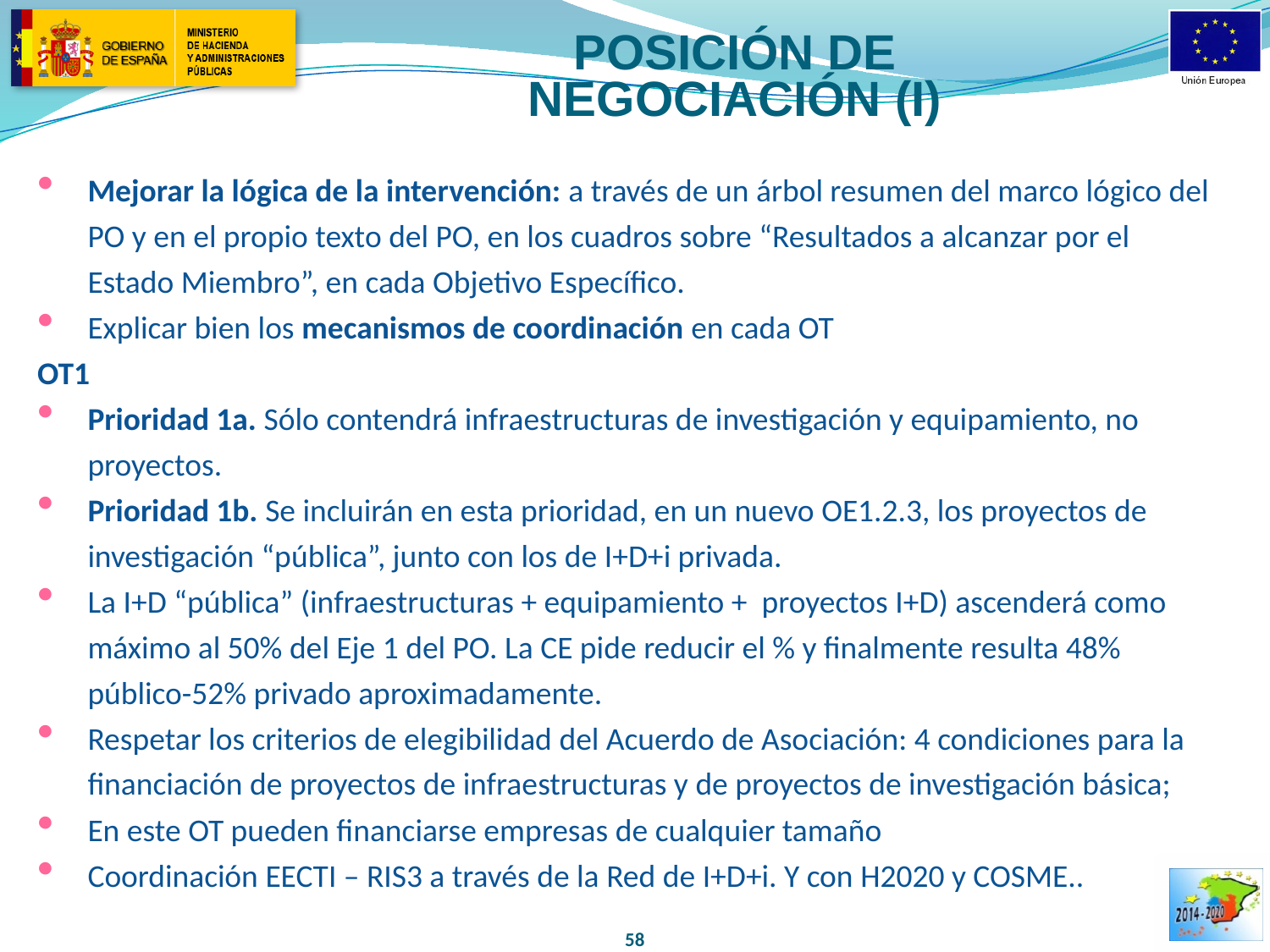

POSICIÓN DE NEGOCIACIÓN (I)
Mejorar la lógica de la intervención: a través de un árbol resumen del marco lógico del PO y en el propio texto del PO, en los cuadros sobre “Resultados a alcanzar por el Estado Miembro”, en cada Objetivo Específico.
Explicar bien los mecanismos de coordinación en cada OT
OT1
Prioridad 1a. Sólo contendrá infraestructuras de investigación y equipamiento, no proyectos.
Prioridad 1b. Se incluirán en esta prioridad, en un nuevo OE1.2.3, los proyectos de investigación “pública”, junto con los de I+D+i privada.
La I+D “pública” (infraestructuras + equipamiento +  proyectos I+D) ascenderá como máximo al 50% del Eje 1 del PO. La CE pide reducir el % y finalmente resulta 48% público-52% privado aproximadamente.
Respetar los criterios de elegibilidad del Acuerdo de Asociación: 4 condiciones para la financiación de proyectos de infraestructuras y de proyectos de investigación básica;
En este OT pueden financiarse empresas de cualquier tamaño
Coordinación EECTI – RIS3 a través de la Red de I+D+i. Y con H2020 y COSME..

58